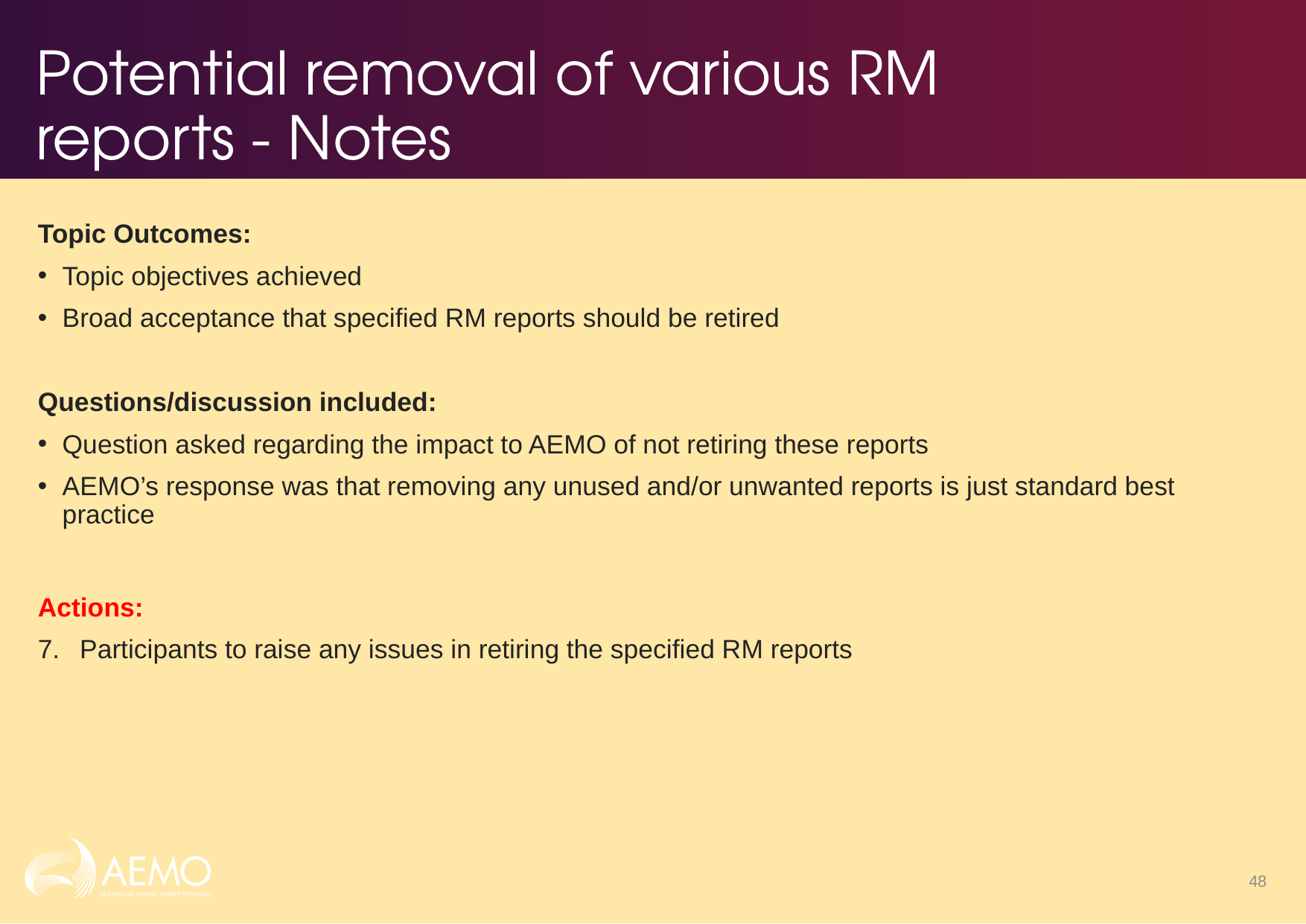

# Potential removal of various RM reports - Notes
Topic Outcomes:
Topic objectives achieved
Broad acceptance that specified RM reports should be retired

Questions/discussion included:
Question asked regarding the impact to AEMO of not retiring these reports
AEMO’s response was that removing any unused and/or unwanted reports is just standard best practice

Actions:
Participants to raise any issues in retiring the specified RM reports

48